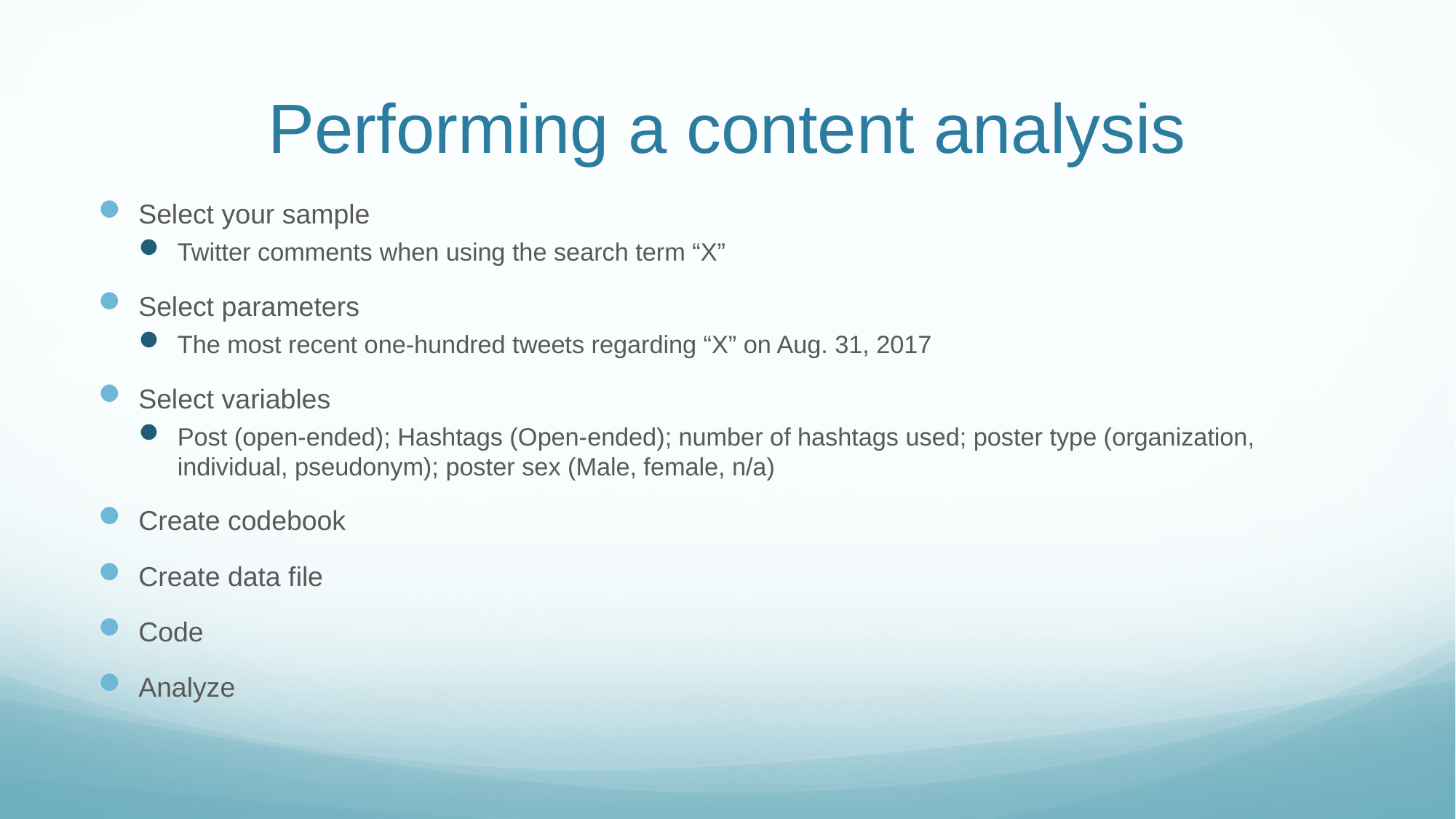

# Performing a content analysis
Select your sample
Twitter comments when using the search term “X”
Select parameters
The most recent one-hundred tweets regarding “X” on Aug. 31, 2017
Select variables
Post (open-ended); Hashtags (Open-ended); number of hashtags used; poster type (organization, individual, pseudonym); poster sex (Male, female, n/a)
Create codebook
Create data file
Code
Analyze